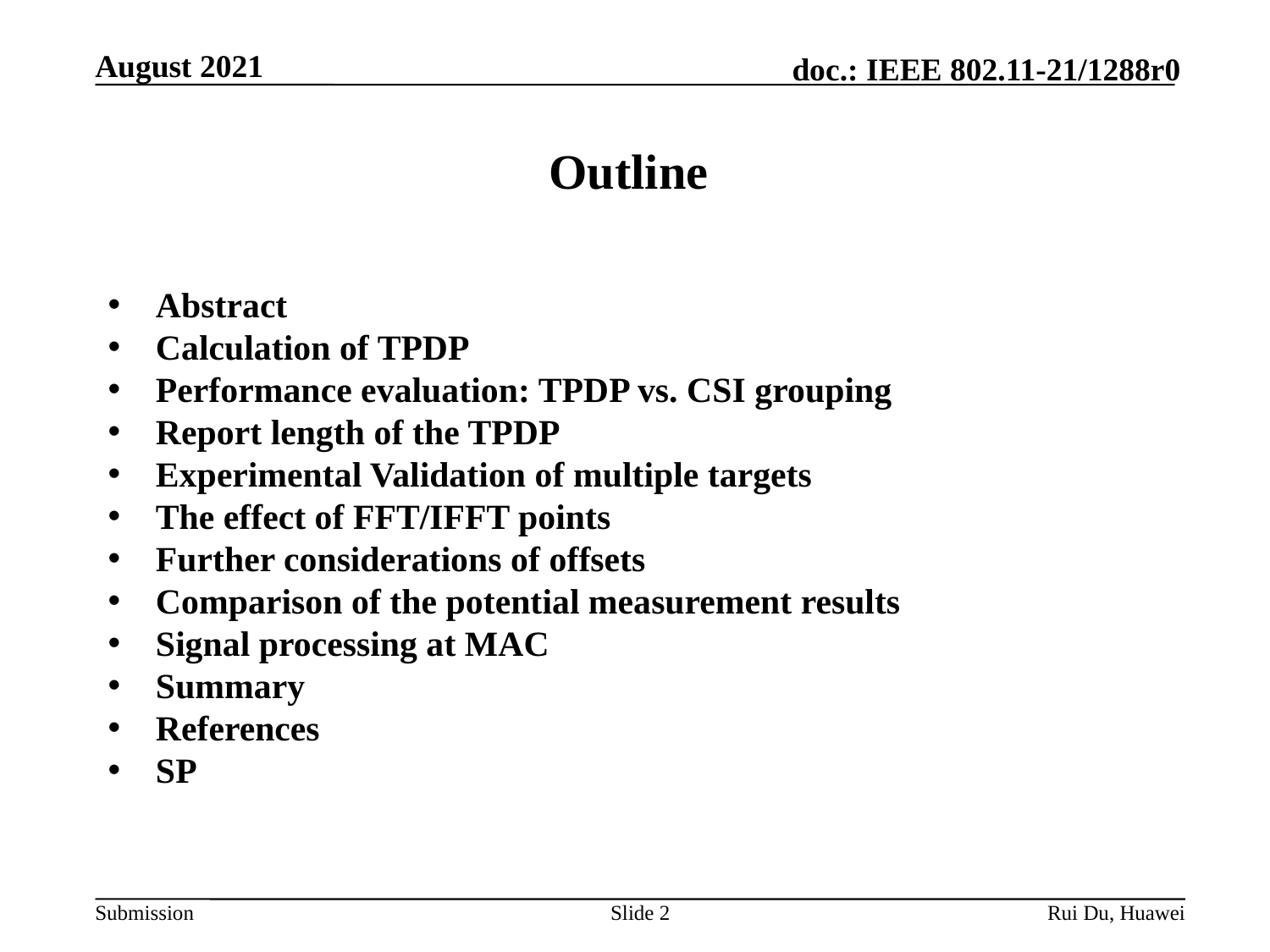

# Outline
Abstract
Calculation of TPDP
Performance evaluation: TPDP vs. CSI grouping
Report length of the TPDP
Experimental Validation of multiple targets
The effect of FFT/IFFT points
Further considerations of offsets
Comparison of the potential measurement results
Signal processing at MAC
Summary
References
SP

Slide 2